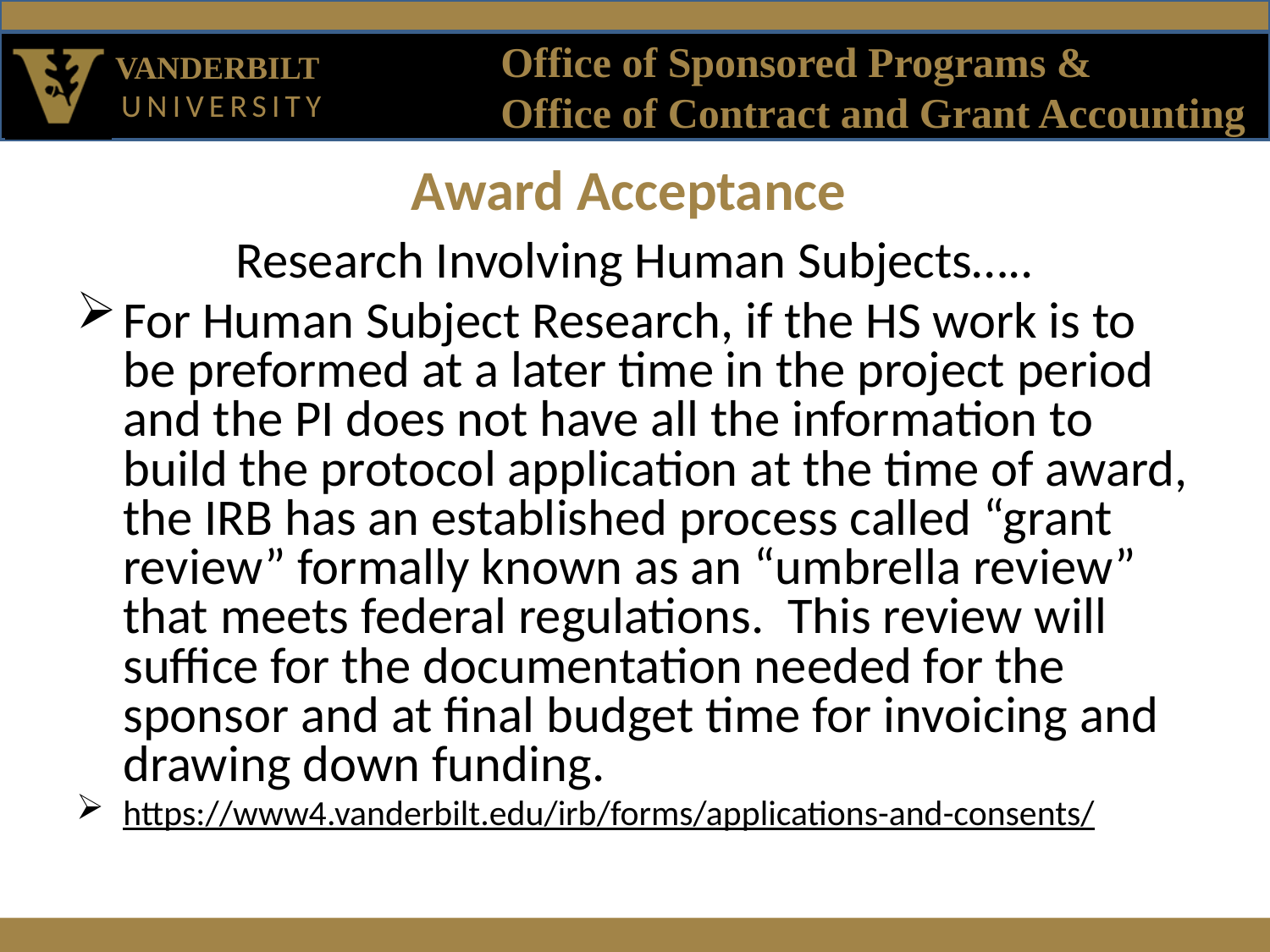

# Award Acceptance
Research Involving Human Subjects…..
For Human Subject Research, if the HS work is to be preformed at a later time in the project period and the PI does not have all the information to build the protocol application at the time of award, the IRB has an established process called “grant review” formally known as an “umbrella review” that meets federal regulations.  This review will suffice for the documentation needed for the sponsor and at final budget time for invoicing and drawing down funding.
https://www4.vanderbilt.edu/irb/forms/applications-and-consents/